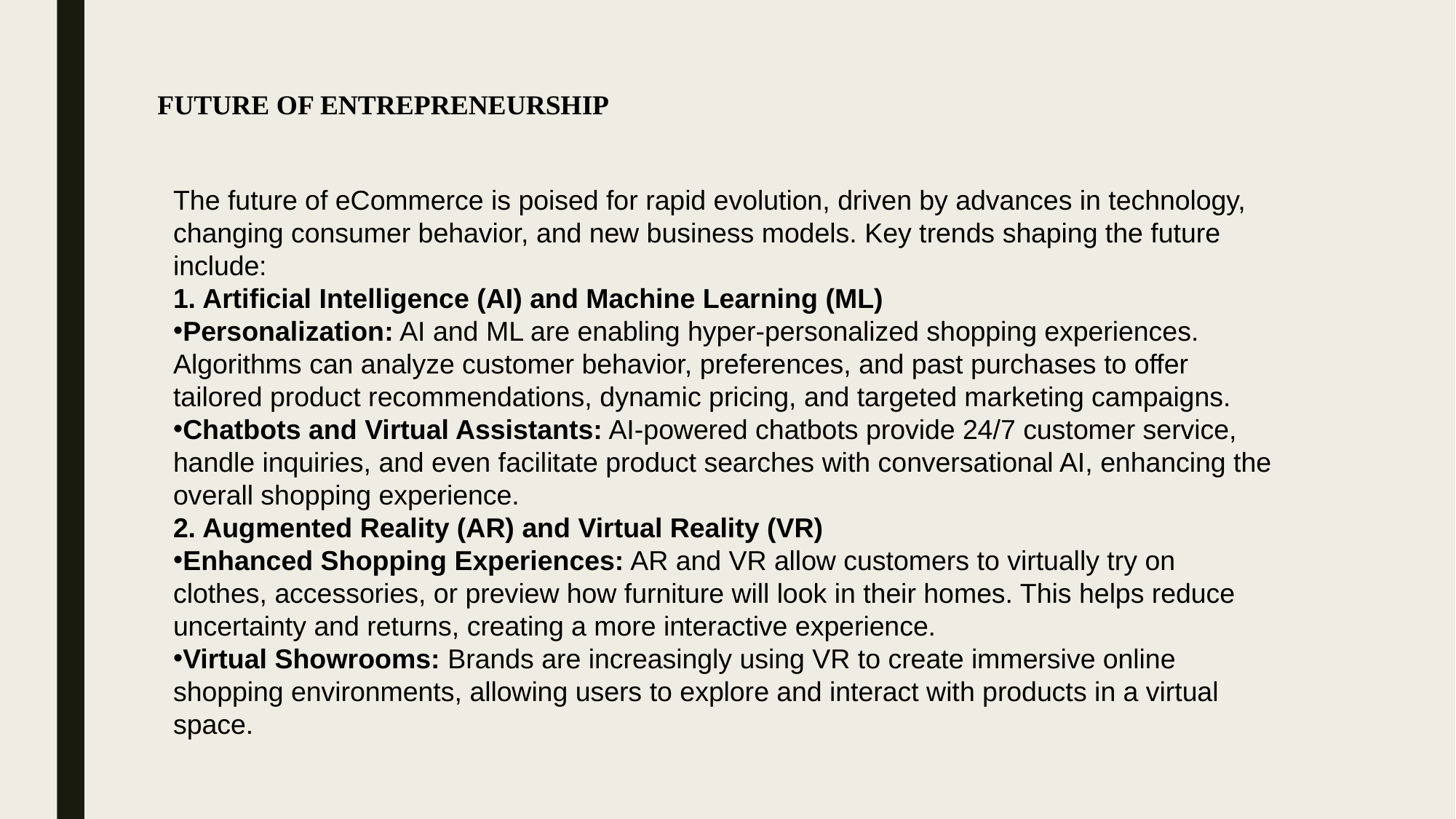

FUTURE OF ENTREPRENEURSHIP
The future of eCommerce is poised for rapid evolution, driven by advances in technology, changing consumer behavior, and new business models. Key trends shaping the future include:
1. Artificial Intelligence (AI) and Machine Learning (ML)
Personalization: AI and ML are enabling hyper-personalized shopping experiences. Algorithms can analyze customer behavior, preferences, and past purchases to offer tailored product recommendations, dynamic pricing, and targeted marketing campaigns.
Chatbots and Virtual Assistants: AI-powered chatbots provide 24/7 customer service, handle inquiries, and even facilitate product searches with conversational AI, enhancing the overall shopping experience.
2. Augmented Reality (AR) and Virtual Reality (VR)
Enhanced Shopping Experiences: AR and VR allow customers to virtually try on clothes, accessories, or preview how furniture will look in their homes. This helps reduce uncertainty and returns, creating a more interactive experience.
Virtual Showrooms: Brands are increasingly using VR to create immersive online shopping environments, allowing users to explore and interact with products in a virtual space.